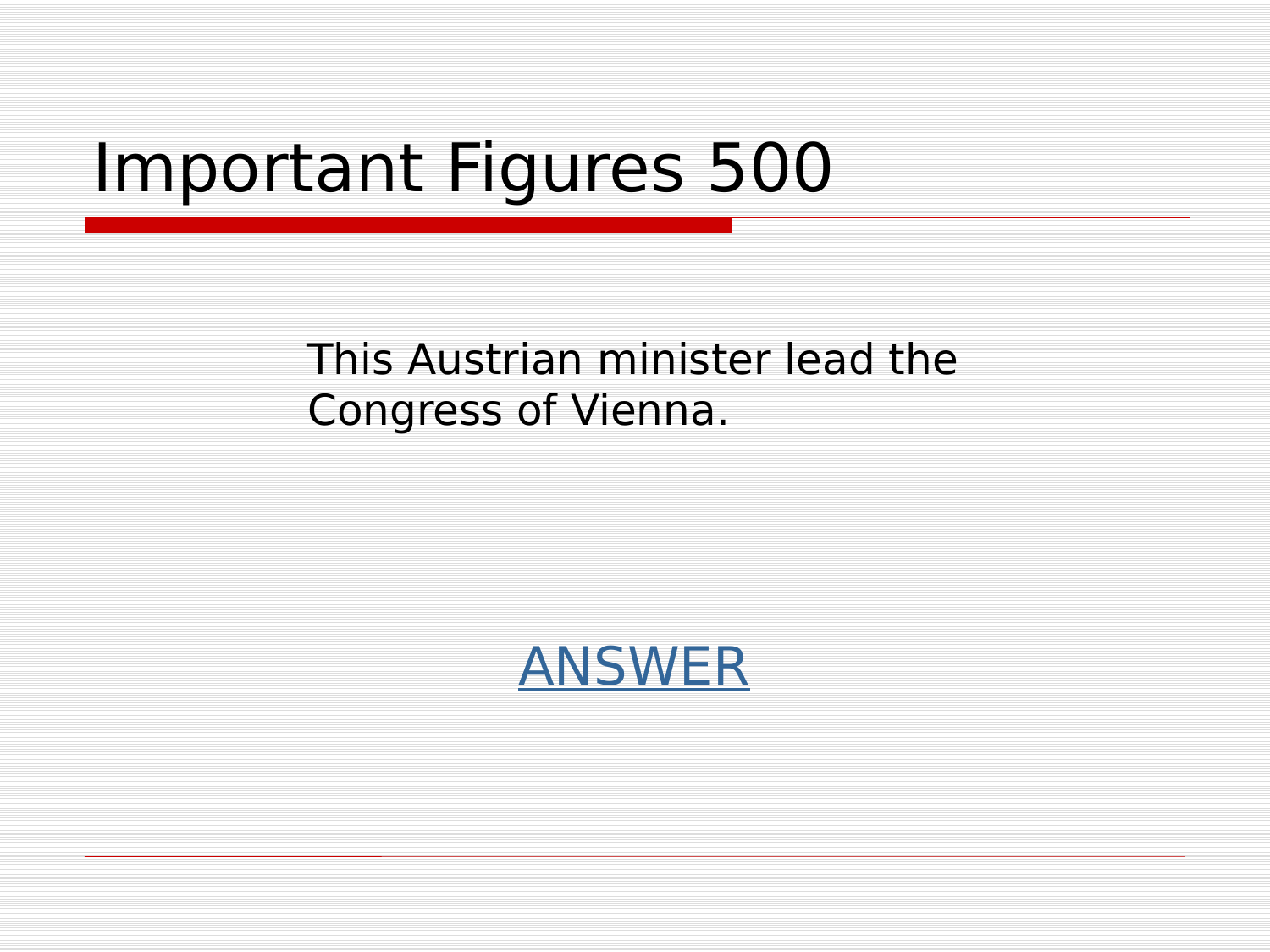

# Important Figures 500
This Austrian minister lead the Congress of Vienna.
ANSWER